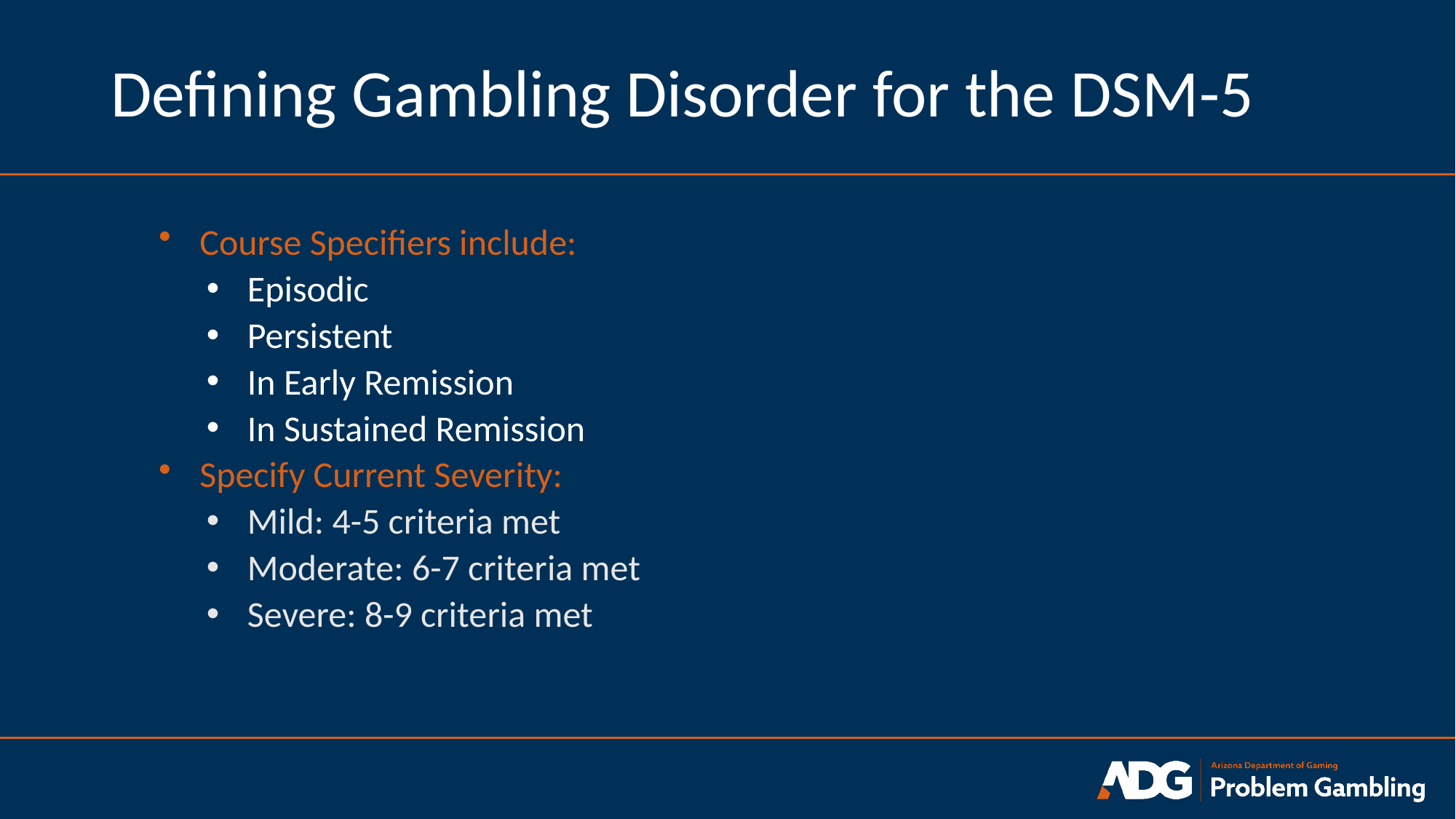

# Defining Gambling Disorder for the DSM-5
Course Specifiers include:
Episodic
Persistent
In Early Remission
In Sustained Remission
Specify Current Severity:
Mild: 4-5 criteria met
Moderate: 6-7 criteria met
Severe: 8-9 criteria met